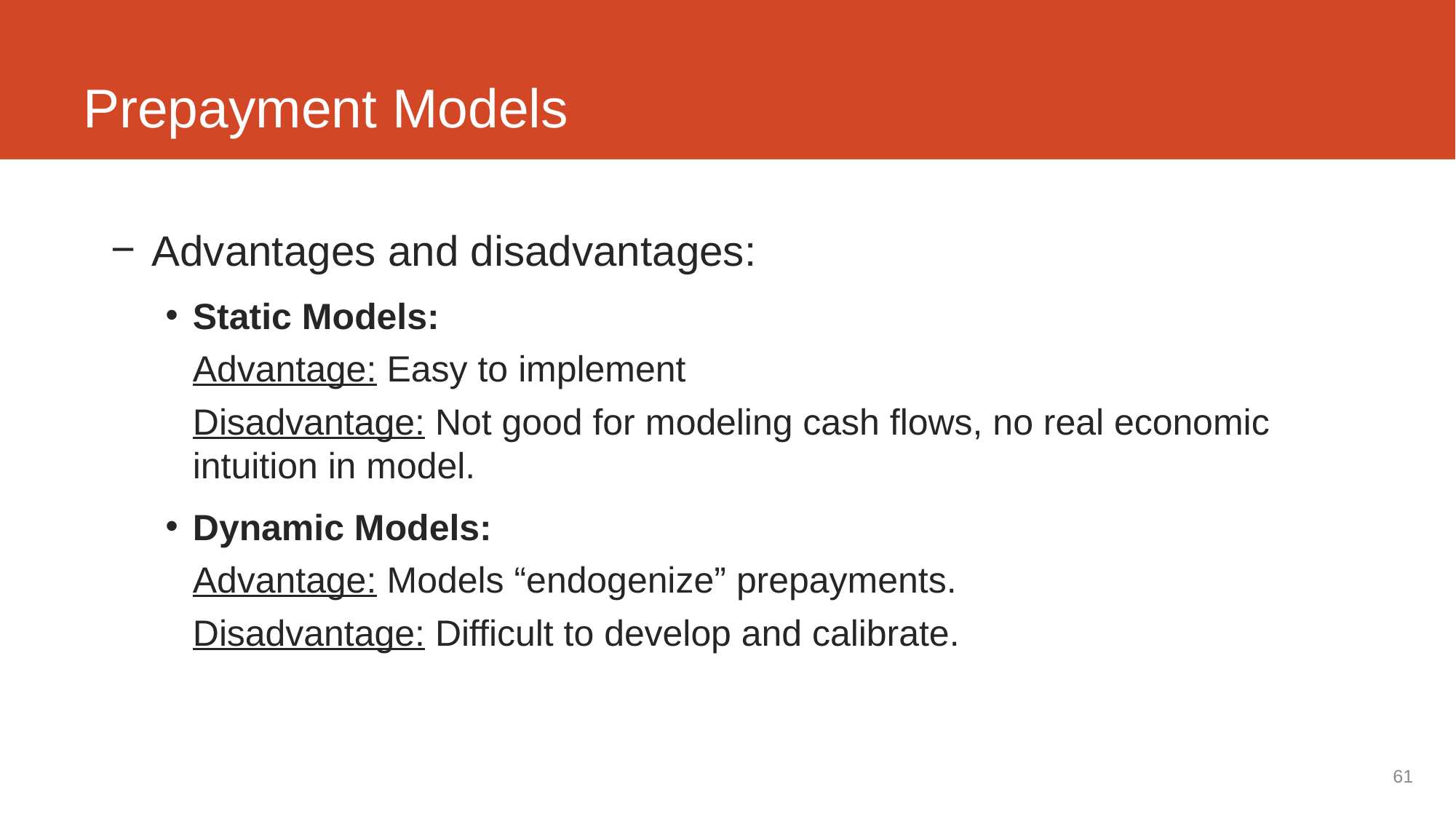

# Prepayment Models
Advantages and disadvantages:
Static Models:
Advantage: Easy to implement
Disadvantage: Not good for modeling cash flows, no real economic intuition in model.
Dynamic Models:
Advantage: Models “endogenize” prepayments.
Disadvantage: Difficult to develop and calibrate.
61